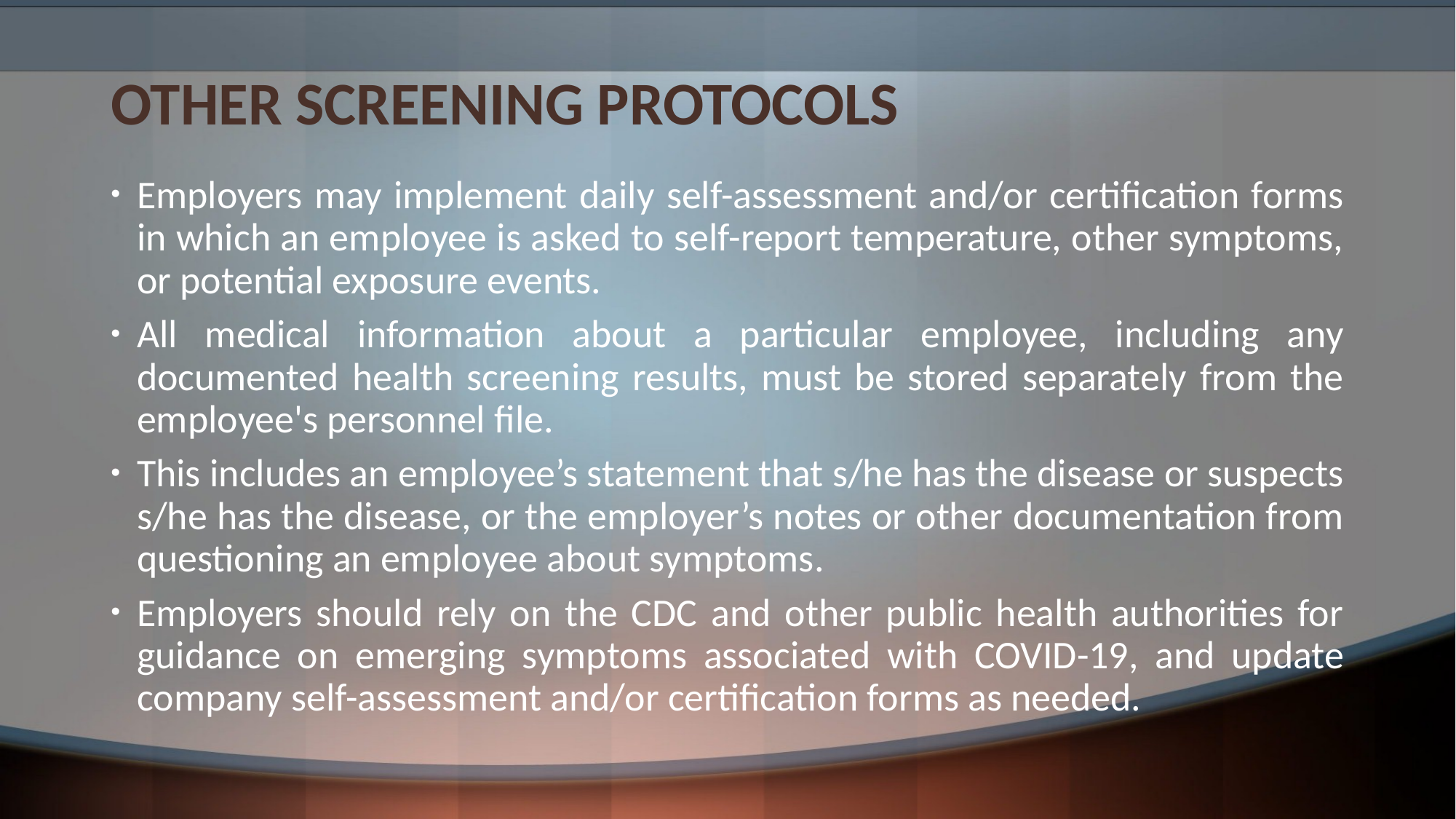

# Other Screening Protocols
Employers may implement daily self-assessment and/or certification forms in which an employee is asked to self-report temperature, other symptoms, or potential exposure events.
All medical information about a particular employee, including any documented health screening results, must be stored separately from the employee's personnel file.
This includes an employee’s statement that s/he has the disease or suspects s/he has the disease, or the employer’s notes or other documentation from questioning an employee about symptoms.
Employers should rely on the CDC and other public health authorities for guidance on emerging symptoms associated with COVID-19, and update company self-assessment and/or certification forms as needed.